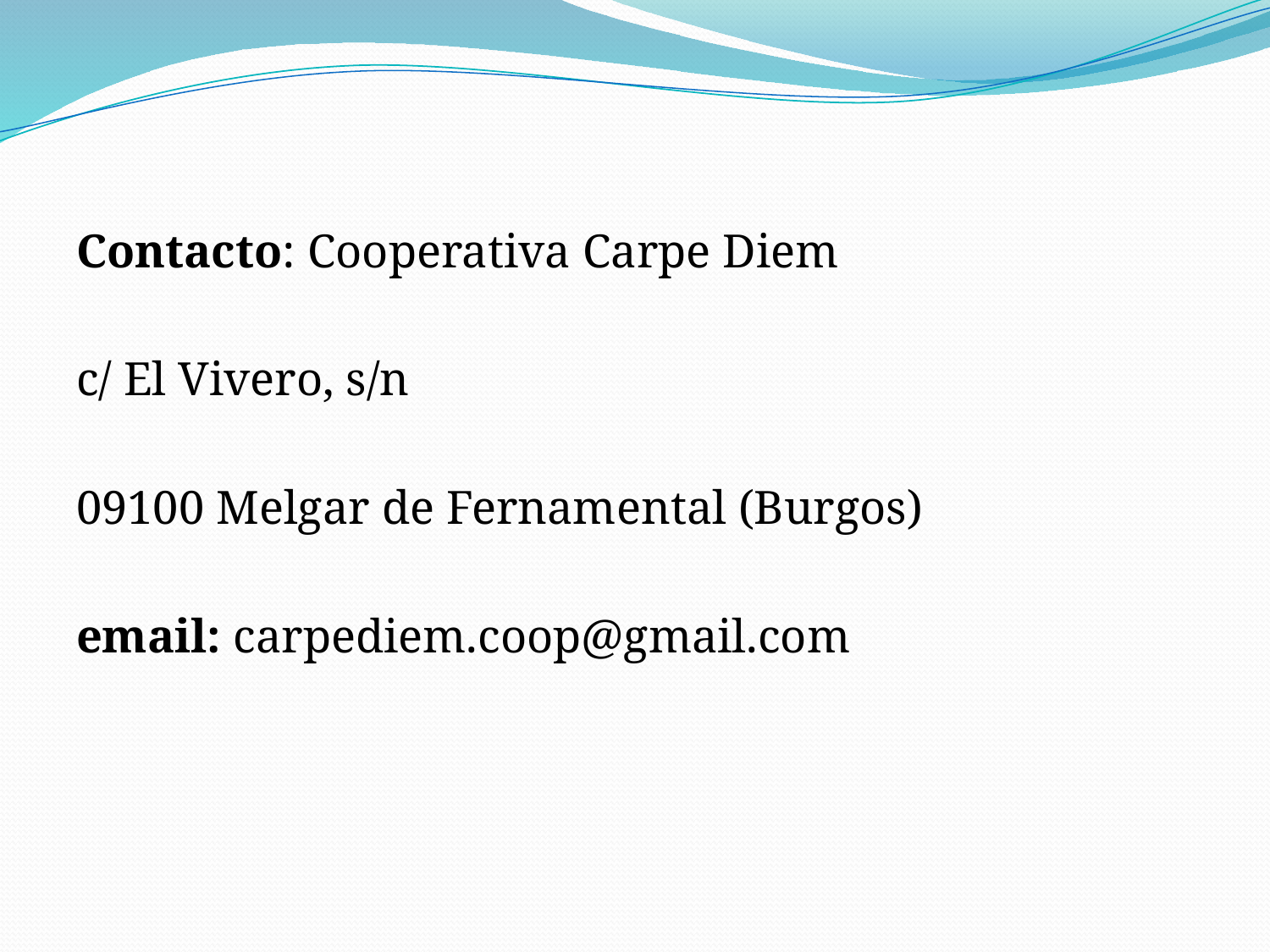

Contacto: Cooperativa Carpe Diem

c/ El Vivero, s/n

09100 Melgar de Fernamental (Burgos)

email: carpediem.coop@gmail.com